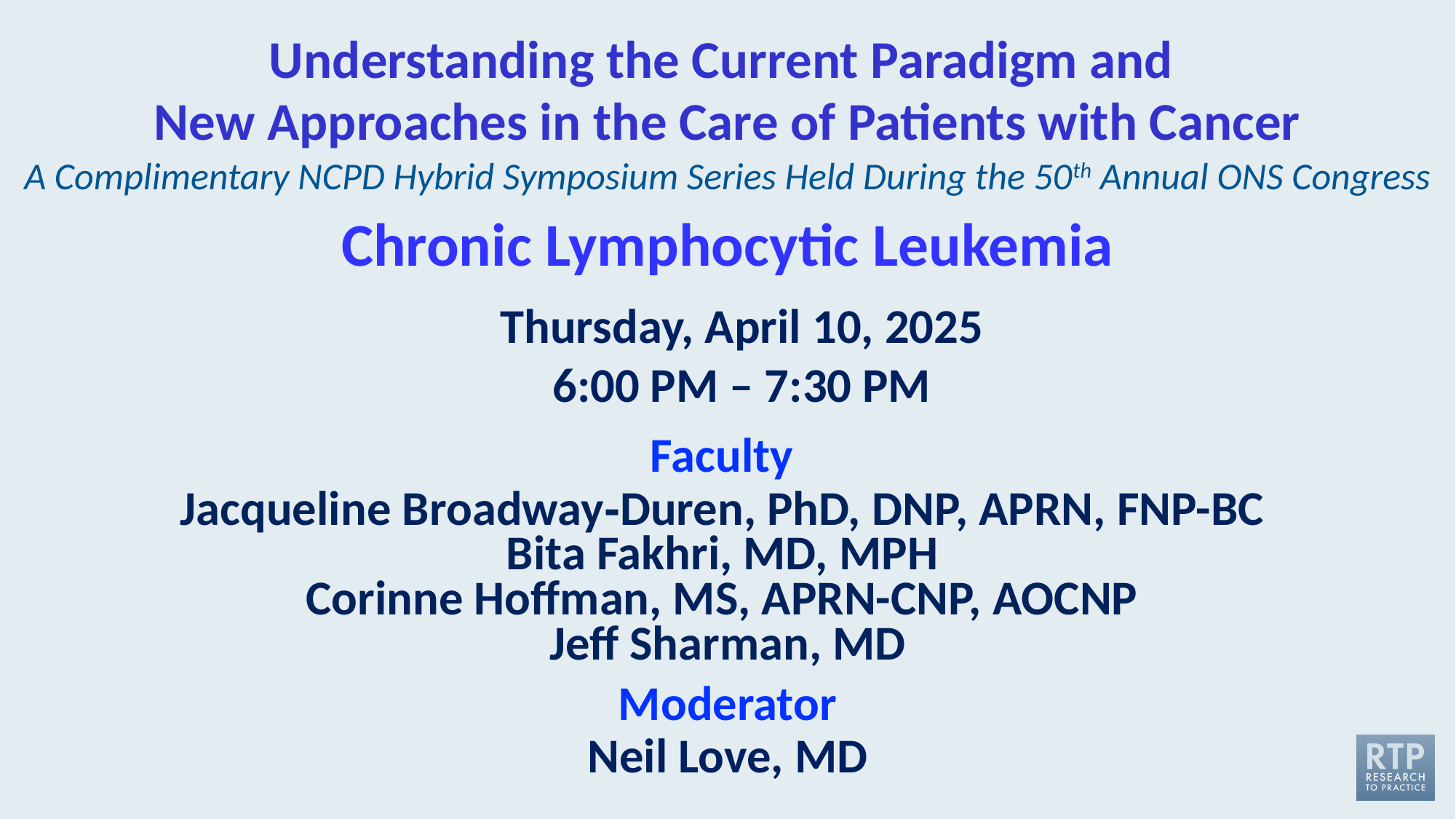

Understanding the Current Paradigm and
New Approaches in the Care of Patients with Cancer
A Complimentary NCPD Hybrid Symposium Series Held During the 50th Annual ONS Congress
# Chronic Lymphocytic Leukemia
Thursday, April 10, 2025
6:00 PM – 7:30 PM
Faculty
Jacqueline Broadway‑Duren, PhD, DNP, APRN, FNP-BC
Bita Fakhri, MD, MPH
Corinne Hoffman, MS, APRN-CNP, AOCNP
Jeff Sharman, MD
Moderator
Neil Love, MD